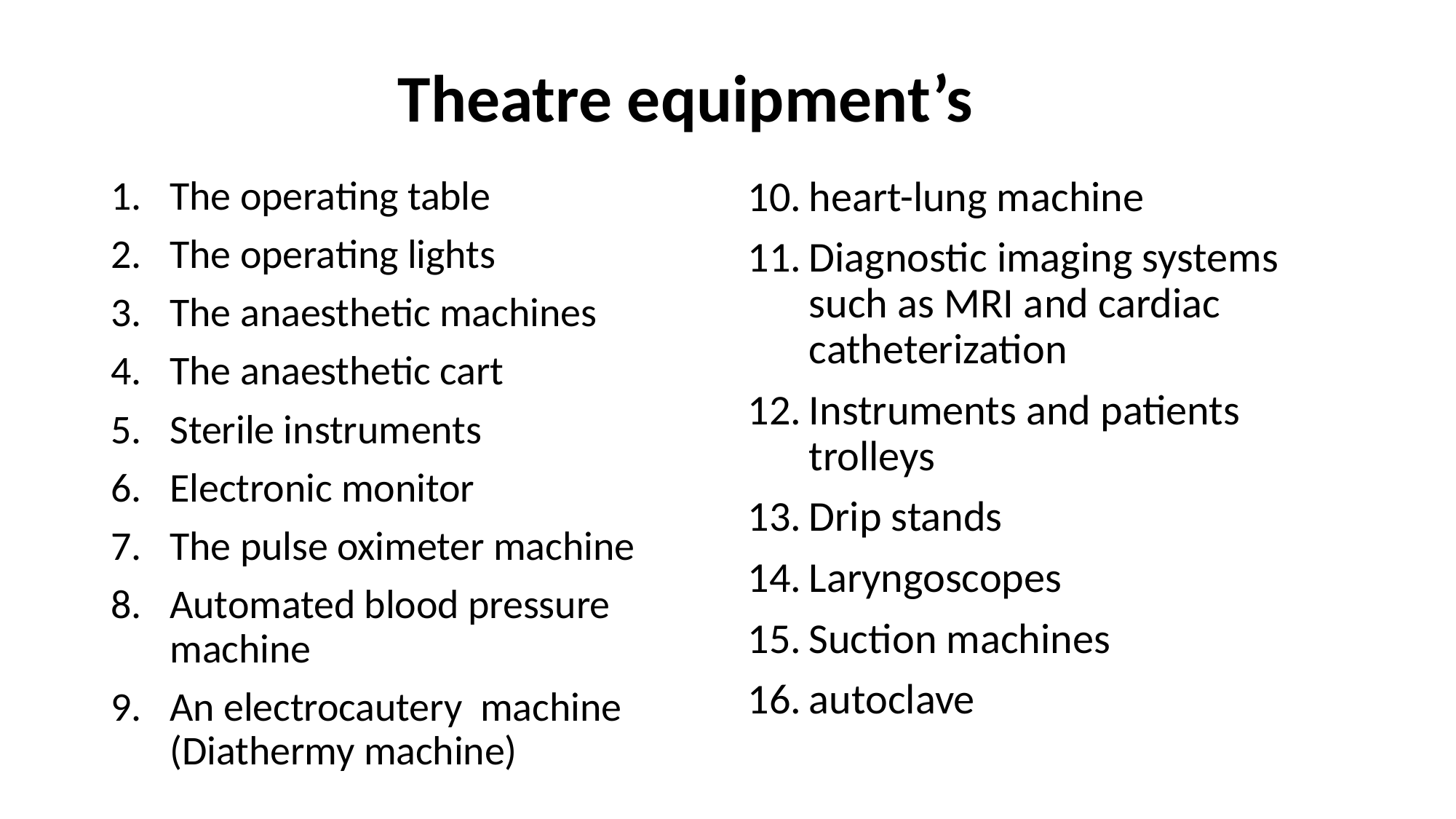

# Theatre equipment’s
The operating table
The operating lights
The anaesthetic machines
The anaesthetic cart
Sterile instruments
Electronic monitor
The pulse oximeter machine
Automated blood pressure machine
An electrocautery  machine (Diathermy machine)
heart-lung machine
Diagnostic imaging systems such as MRI and cardiac catheterization
Instruments and patients trolleys
Drip stands
Laryngoscopes
Suction machines
autoclave